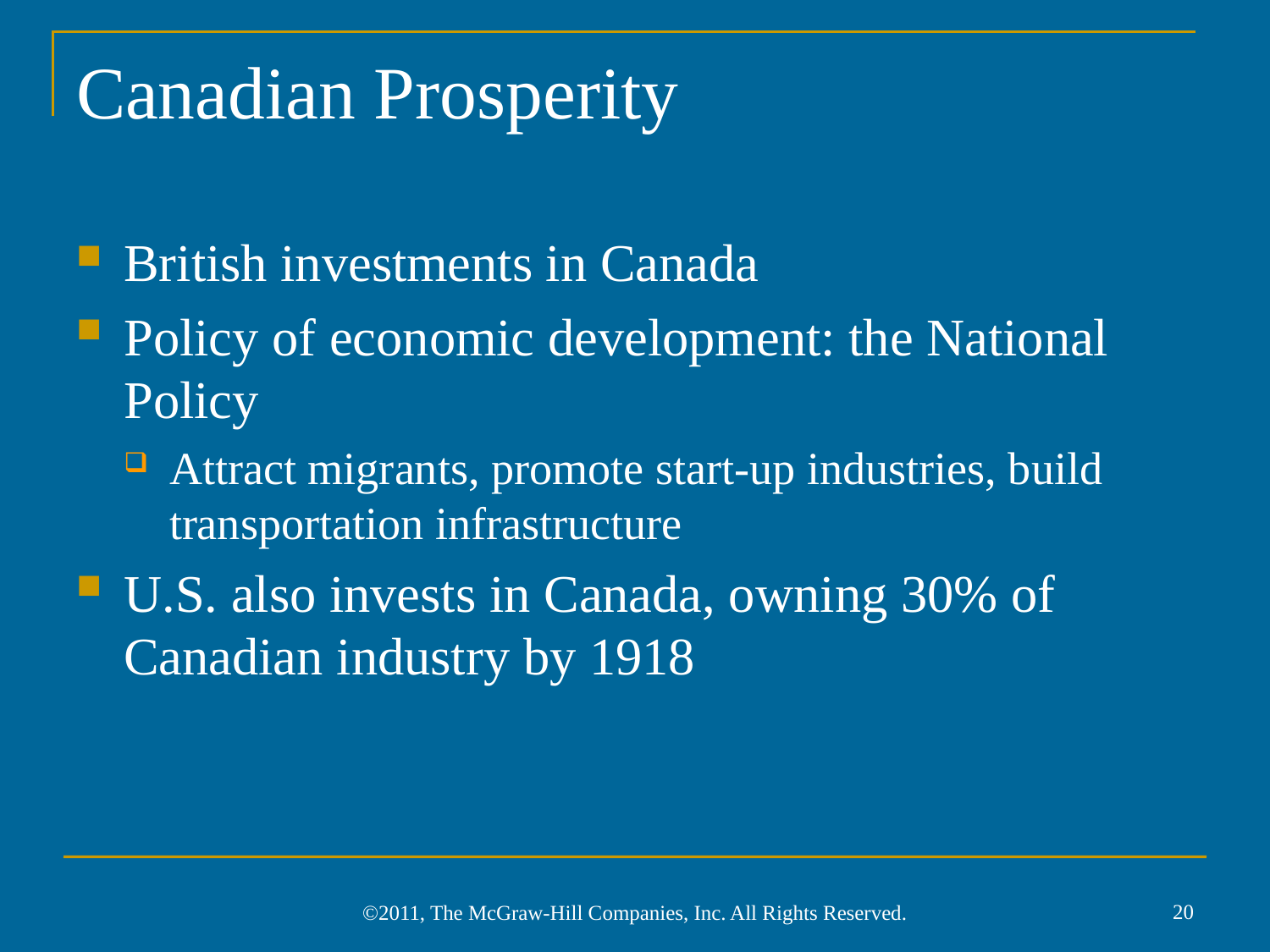

# Canadian Prosperity
British investments in Canada
Policy of economic development: the National Policy
Attract migrants, promote start-up industries, build transportation infrastructure
U.S. also invests in Canada, owning 30% of Canadian industry by 1918
20
©2011, The McGraw-Hill Companies, Inc. All Rights Reserved.